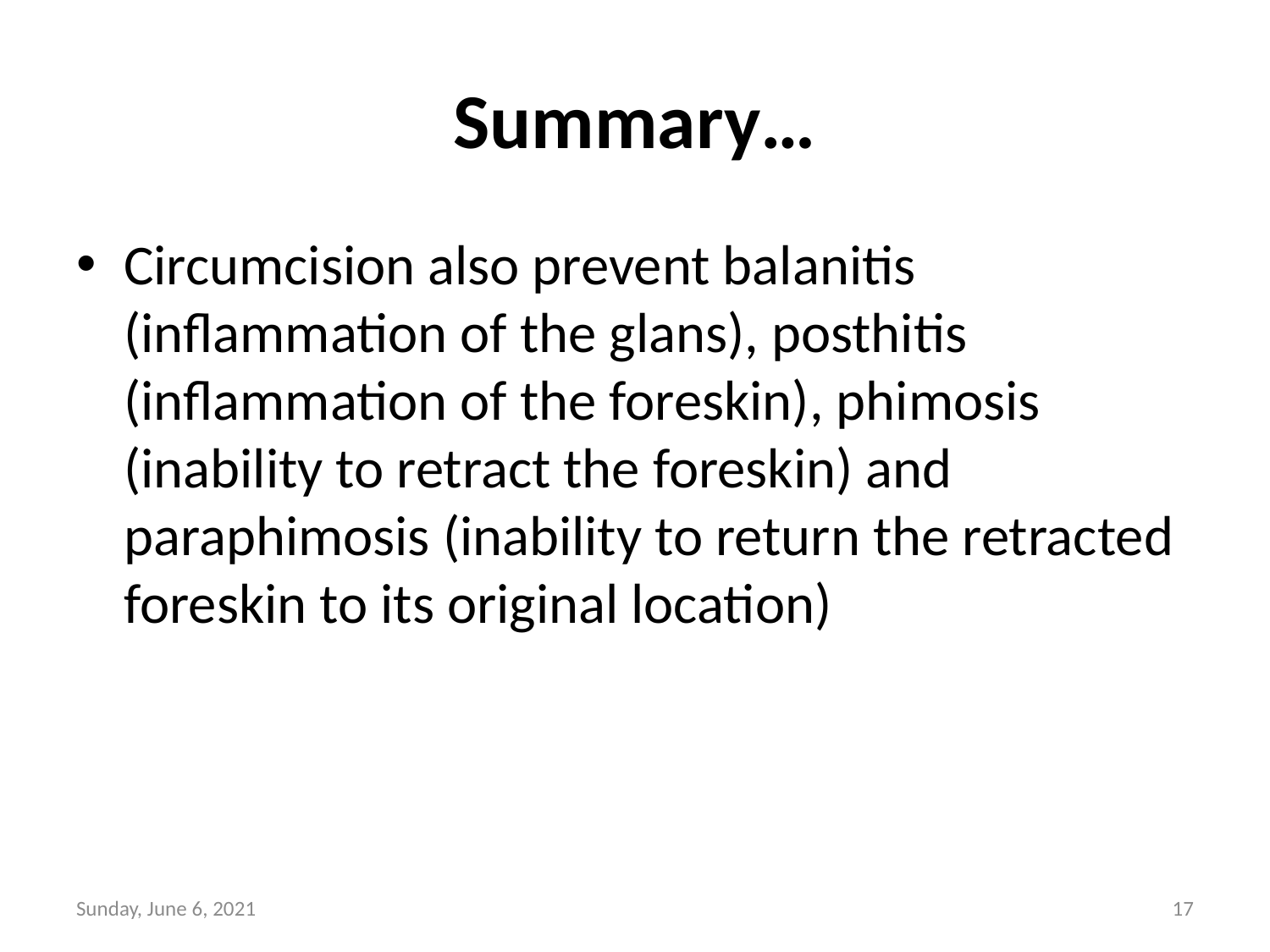

# Summary…
Circumcision also prevent balanitis (inflammation of the glans), posthitis (inflammation of the foreskin), phimosis (inability to retract the foreskin) and paraphimosis (inability to return the retracted foreskin to its original location)

Sunday, June 6, 2021
17